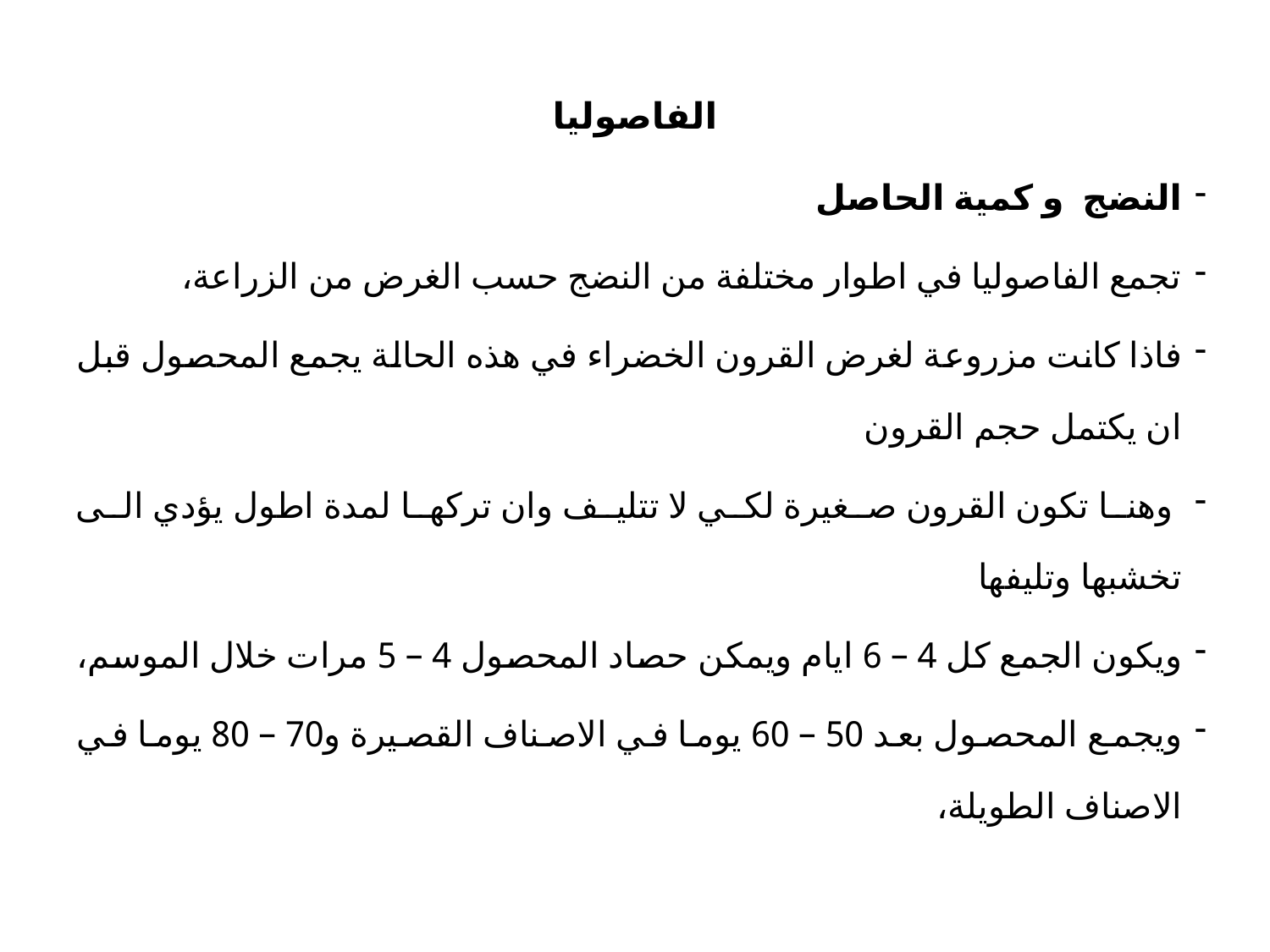

# الفاصوليا
النضج  و كمية الحاصل
تجمع الفاصوليا في اطوار مختلفة من النضج حسب الغرض من الزراعة،
فاذا كانت مزروعة لغرض القرون الخضراء في هذه الحالة يجمع المحصول قبل ان يكتمل حجم القرون
 وهنا تكون القرون صغيرة لكي لا تتليف وان تركها لمدة اطول يؤدي الى تخشبها وتليفها
ويكون الجمع كل 4 – 6 ايام ويمكن حصاد المحصول 4 – 5 مرات خلال الموسم،
ويجمع المحصول بعد 50 – 60 يوما في الاصناف القصيرة و70 – 80 يوما في الاصناف الطويلة،